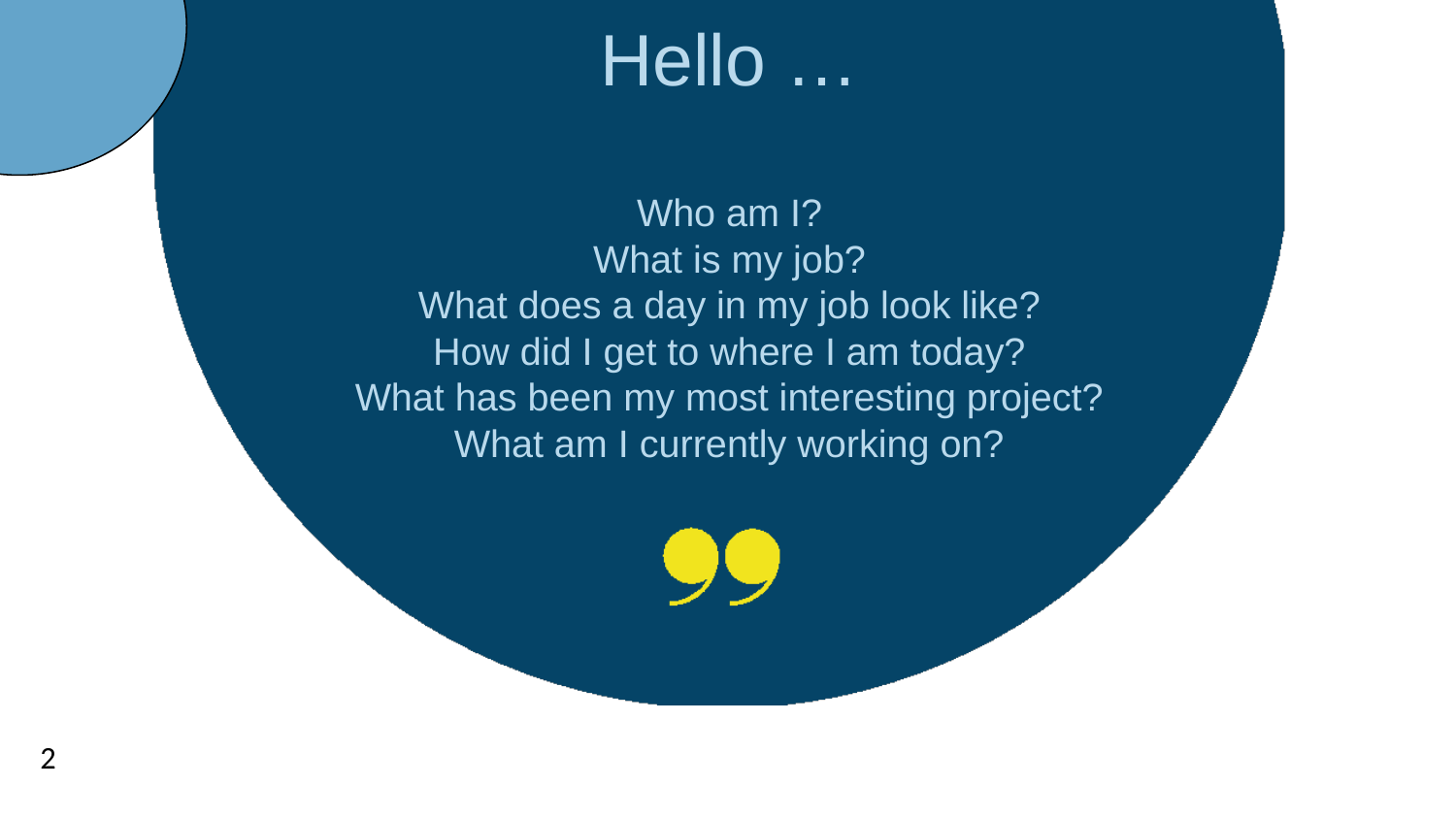

Hello …

Who am I?
What is my job?
What does a day in my job look like?
How did I get to where I am today?
What has been my most interesting project?
What am I currently working on?

2